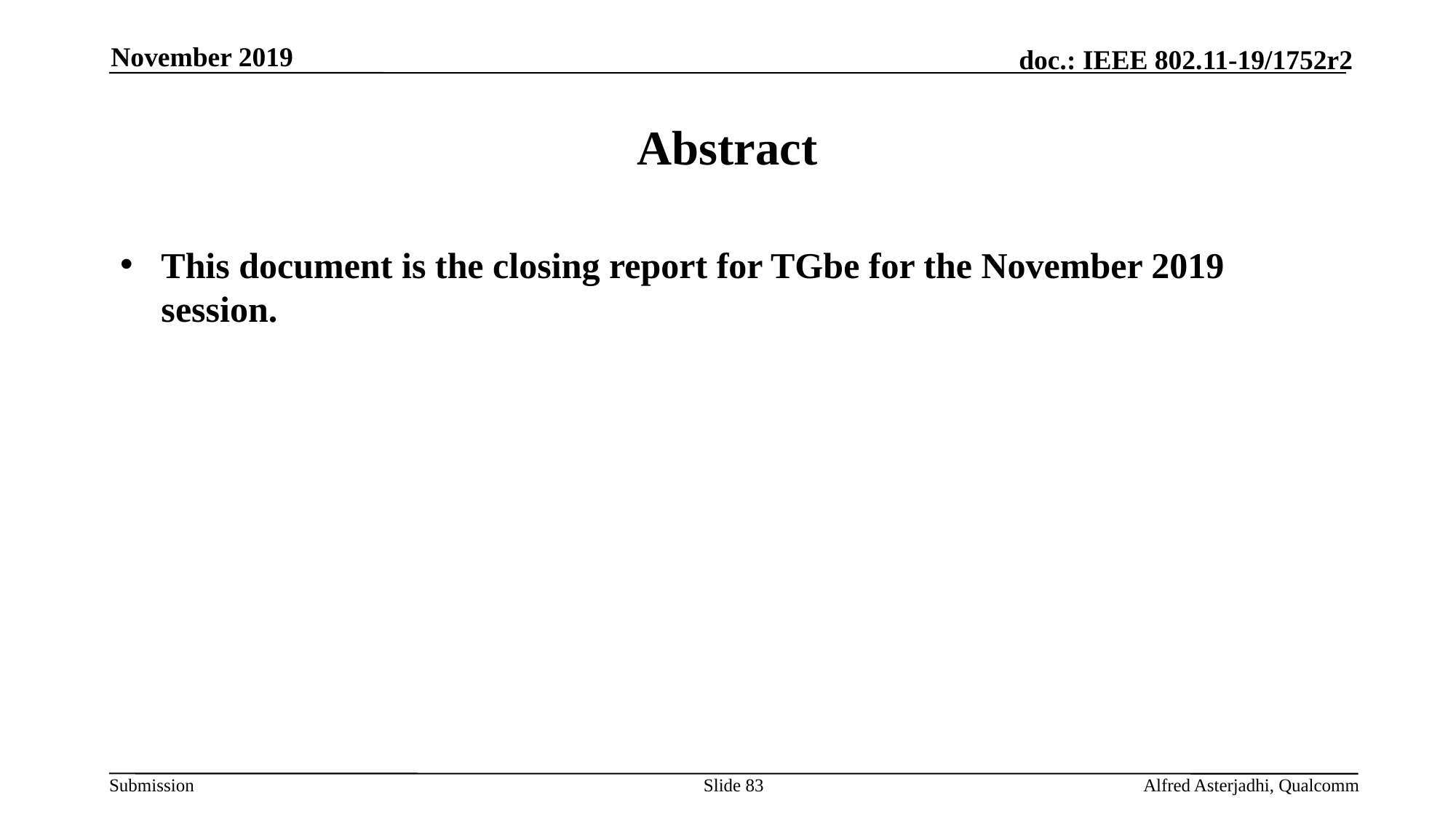

November 2019
# Abstract
This document is the closing report for TGbe for the November 2019 session.

Slide 83
Alfred Asterjadhi, Qualcomm